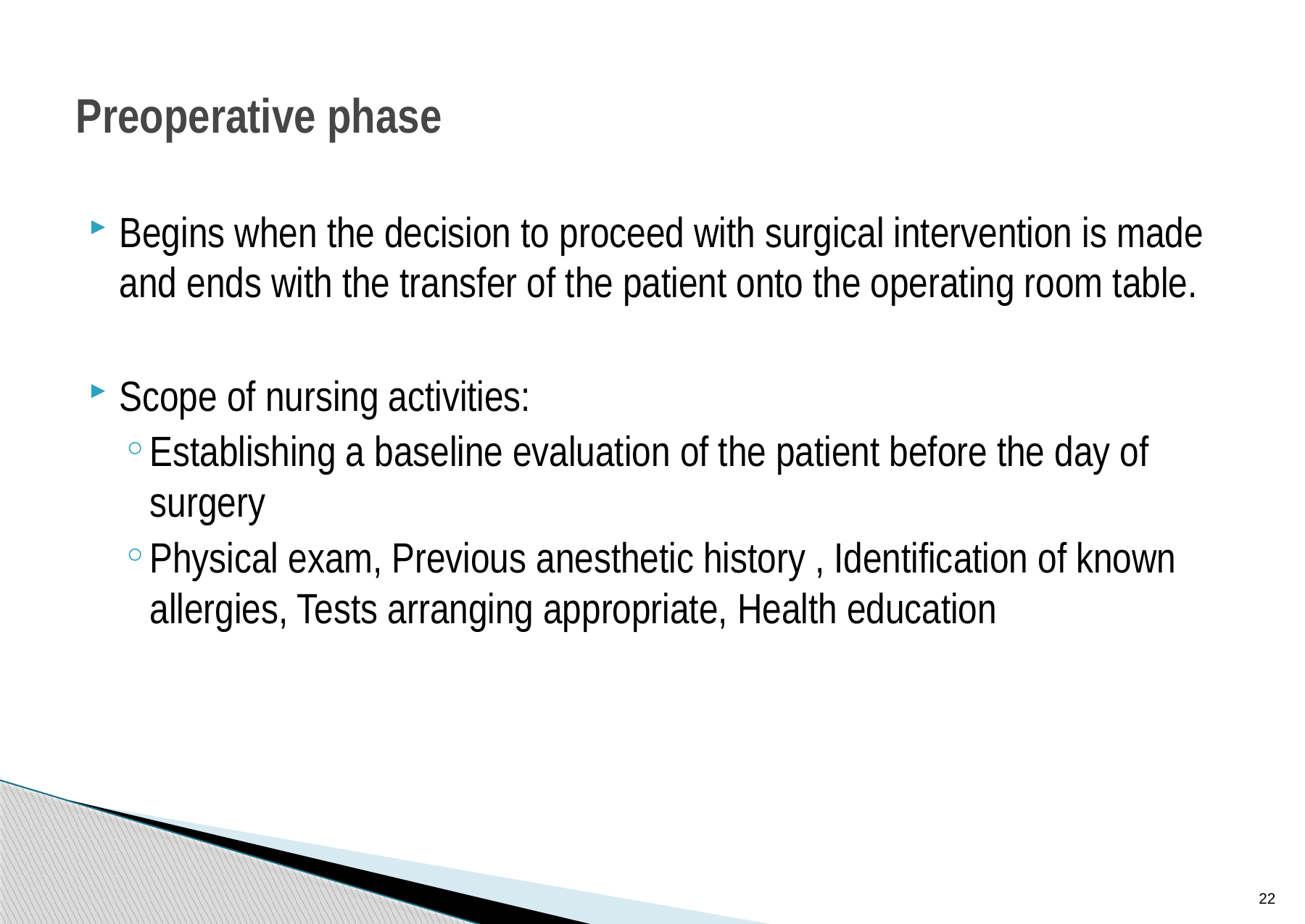

# Preoperative phase
Begins when the decision to proceed with surgical intervention is made and ends with the transfer of the patient onto the operating room table.

Scope of nursing activities:
Establishing a baseline evaluation of the patient before the day of surgery
Physical exam, Previous anesthetic history , Identification of known allergies, Tests arranging appropriate, Health education

22